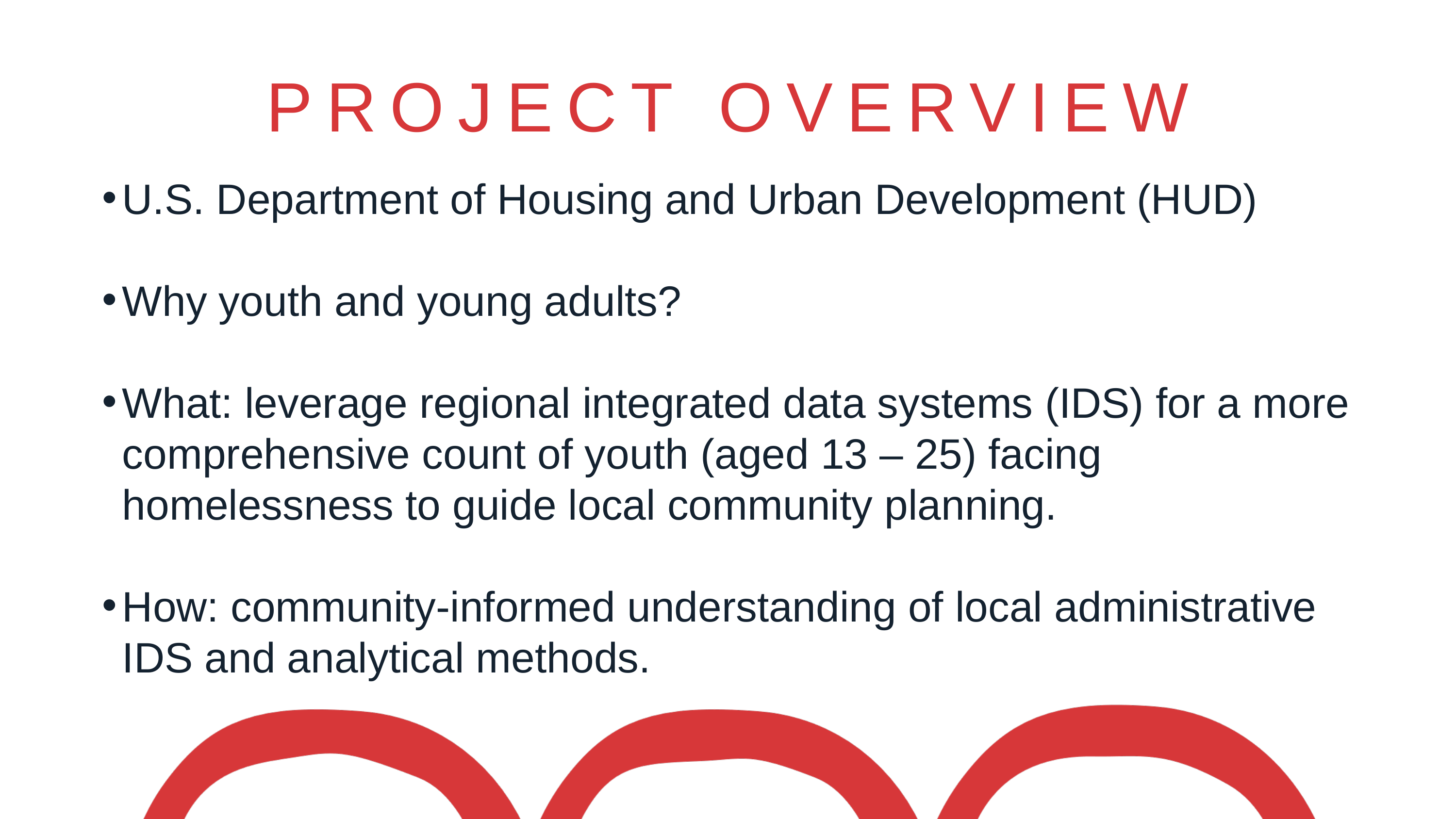

PROJECT OVERVIEW
U.S. Department of Housing and Urban Development (HUD)

Why youth and young adults?

What: leverage regional integrated data systems (IDS) for a more comprehensive count of youth (aged 13 – 25) facing homelessness to guide local community planning.

How: community-informed understanding of local administrative IDS and analytical methods.